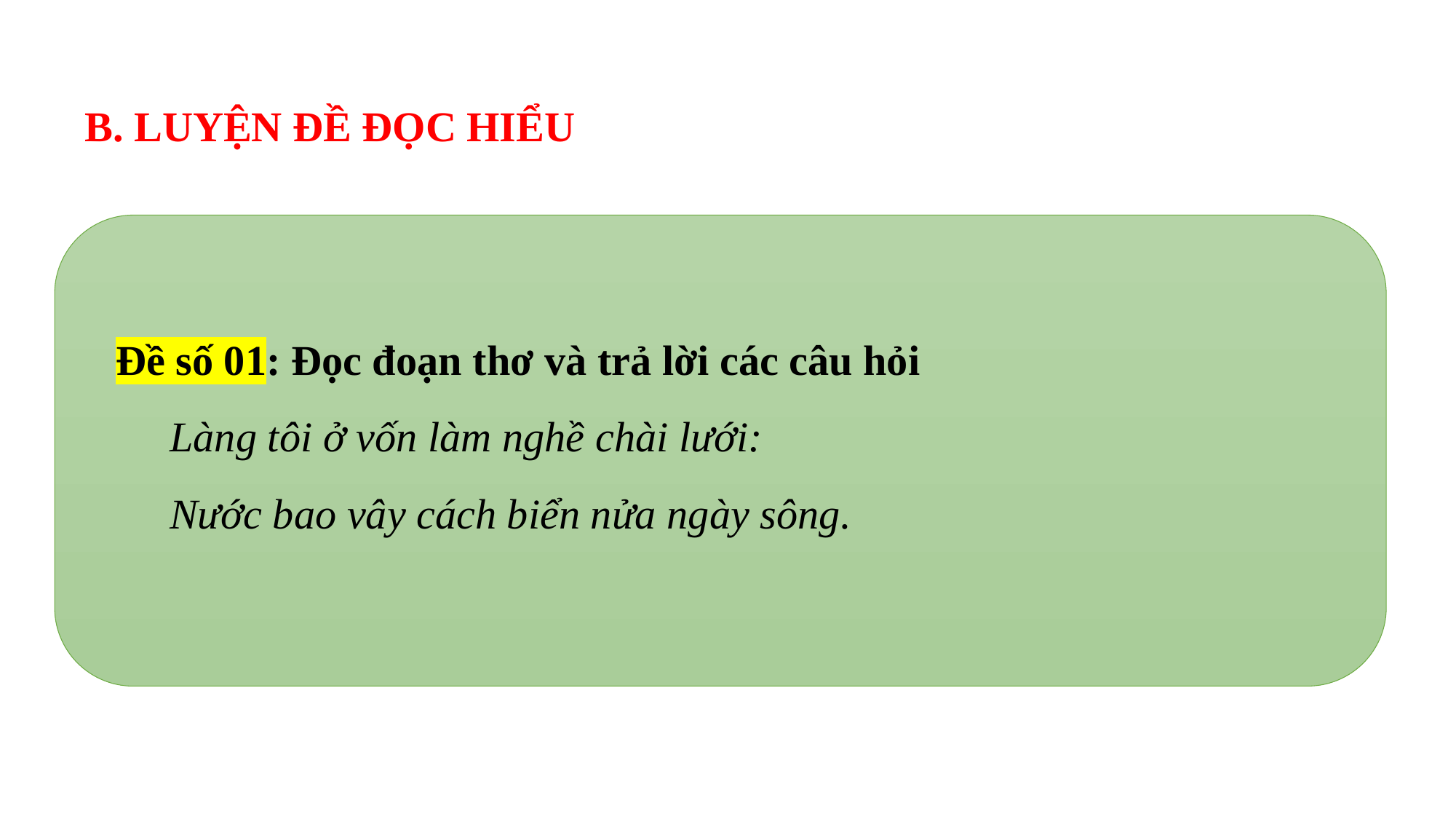

B. LUYỆN ĐỀ ĐỌC HIỂU

Đề số 01: Đọc đoạn thơ và trả lời các câu hỏi
Làng tôi ở vốn làm nghề chài lưới:​
Nước bao vây cách biển nửa ngày sông.​